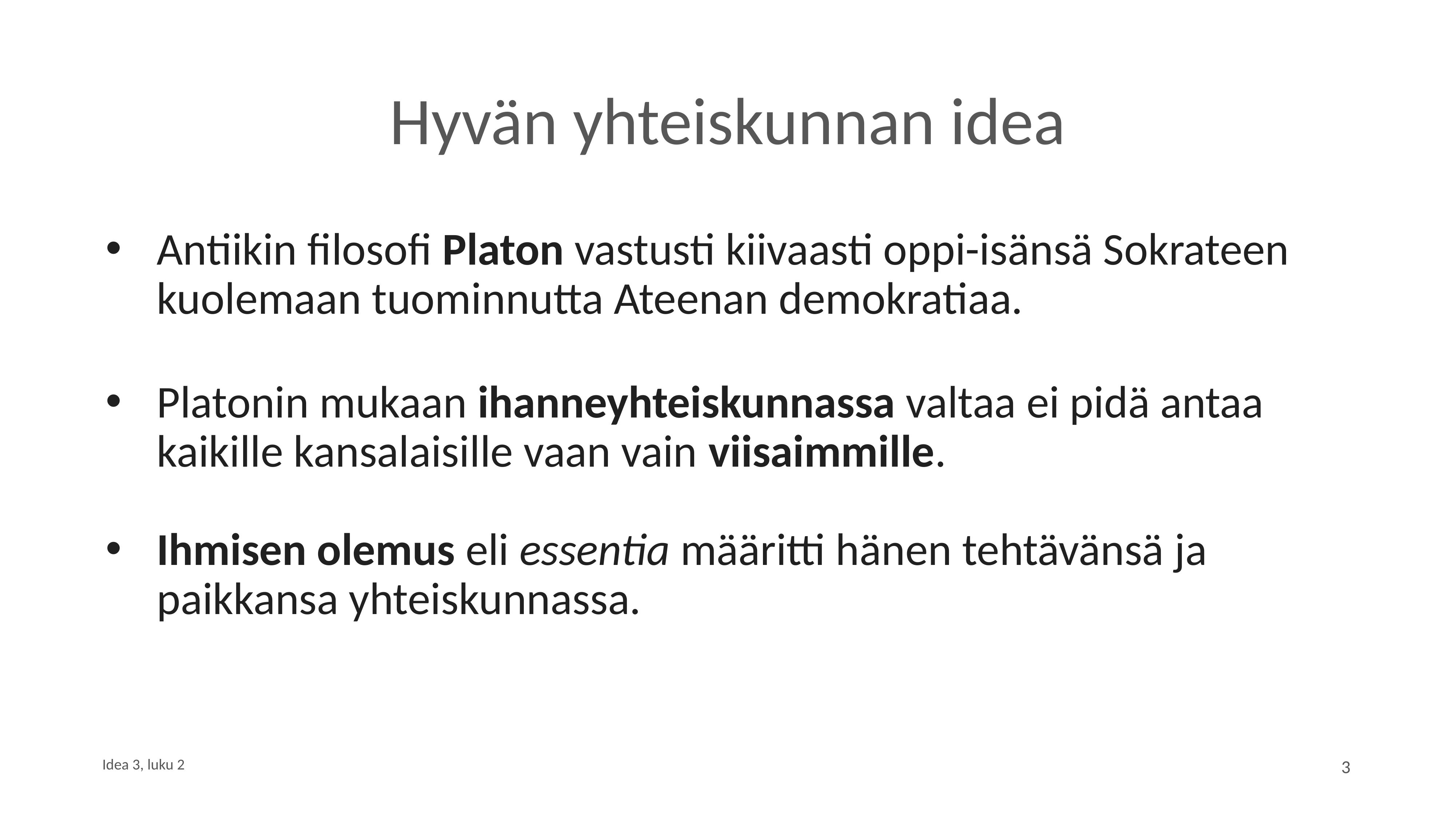

# Hyvän yhteiskunnan idea
Antiikin filosofi Platon vastusti kiivaasti oppi-isänsä Sokrateen kuolemaan tuominnutta Ateenan demokratiaa.
Platonin mukaan ihanneyhteiskunnassa valtaa ei pidä antaa kaikille kansalaisille vaan vain viisaimmille.
Ihmisen olemus eli essentia määritti hänen tehtävänsä ja paikkansa yhteiskunnassa.
Idea 3, luku 2
3